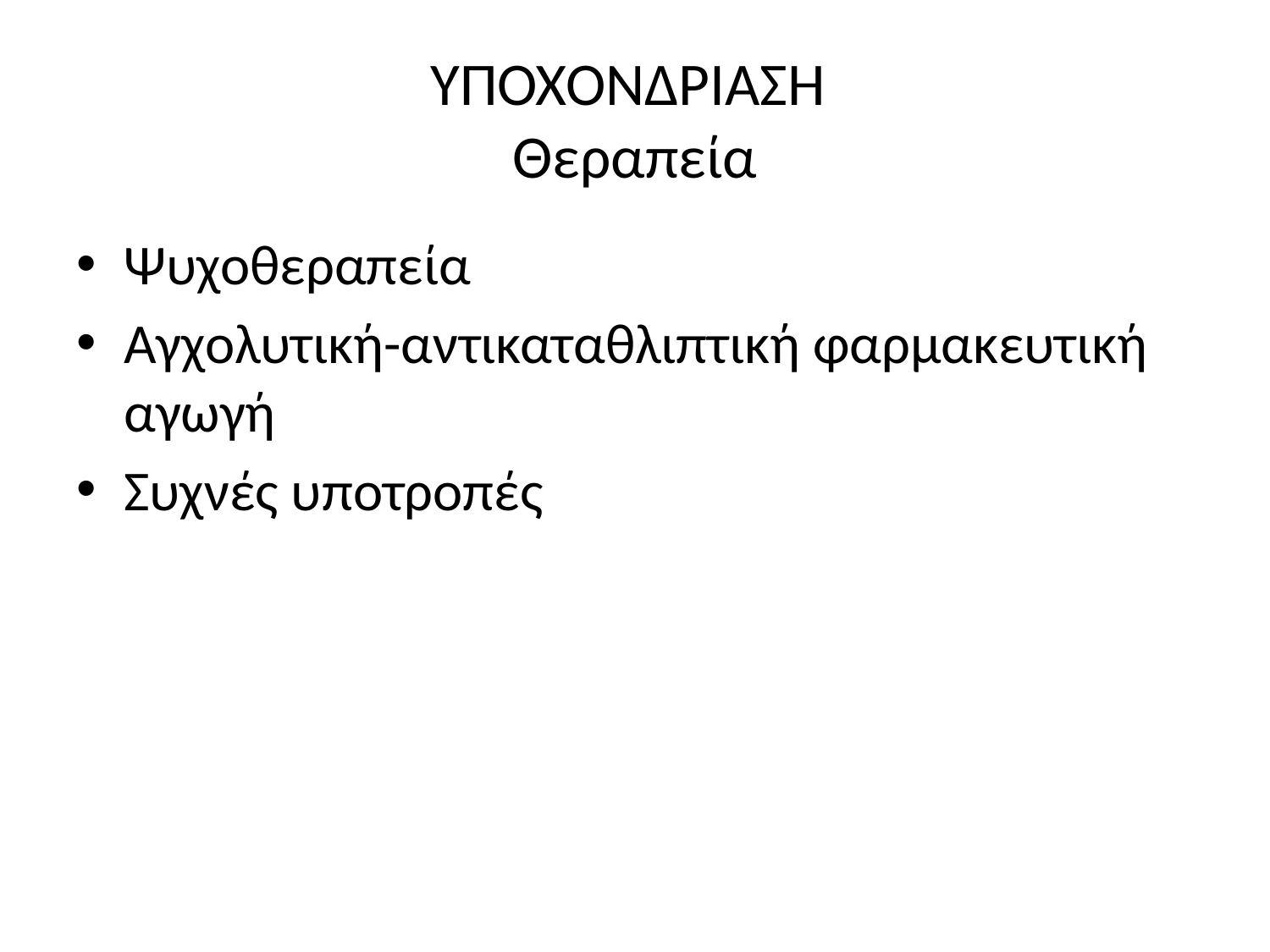

# ΥΠΟΧΟΝΔΡΙΑΣΗ Θεραπεία
Ψυχοθεραπεία
Αγχολυτική-αντικαταθλιπτική φαρμακευτική αγωγή
Συχνές υποτροπές